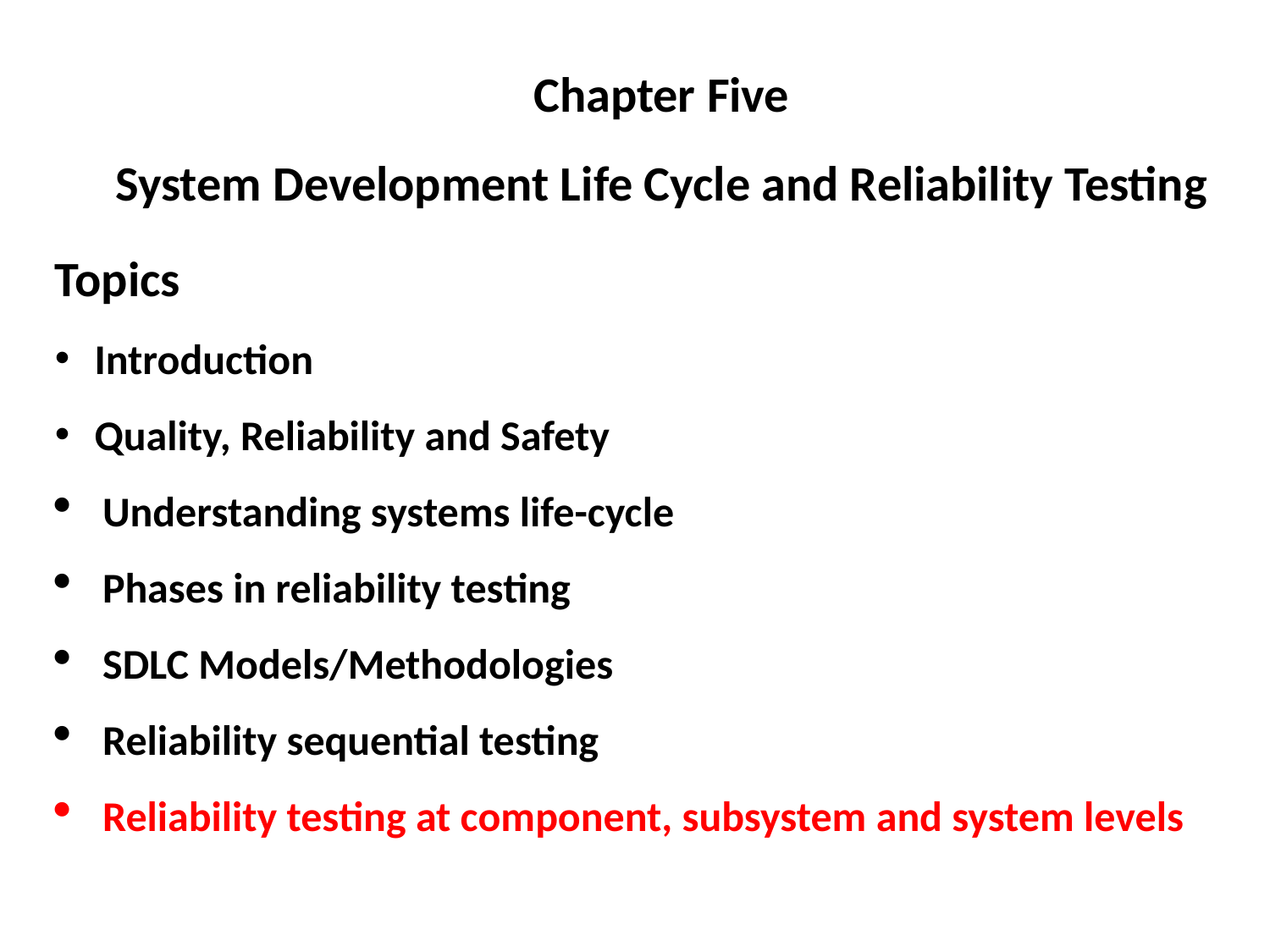

# Chapter Five System Development Life Cycle and Reliability Testing
Topics
Introduction
Quality, Reliability and Safety
Understanding systems life-cycle
Phases in reliability testing
SDLC Models/Methodologies
Reliability sequential testing
Reliability testing at component, subsystem and system levels